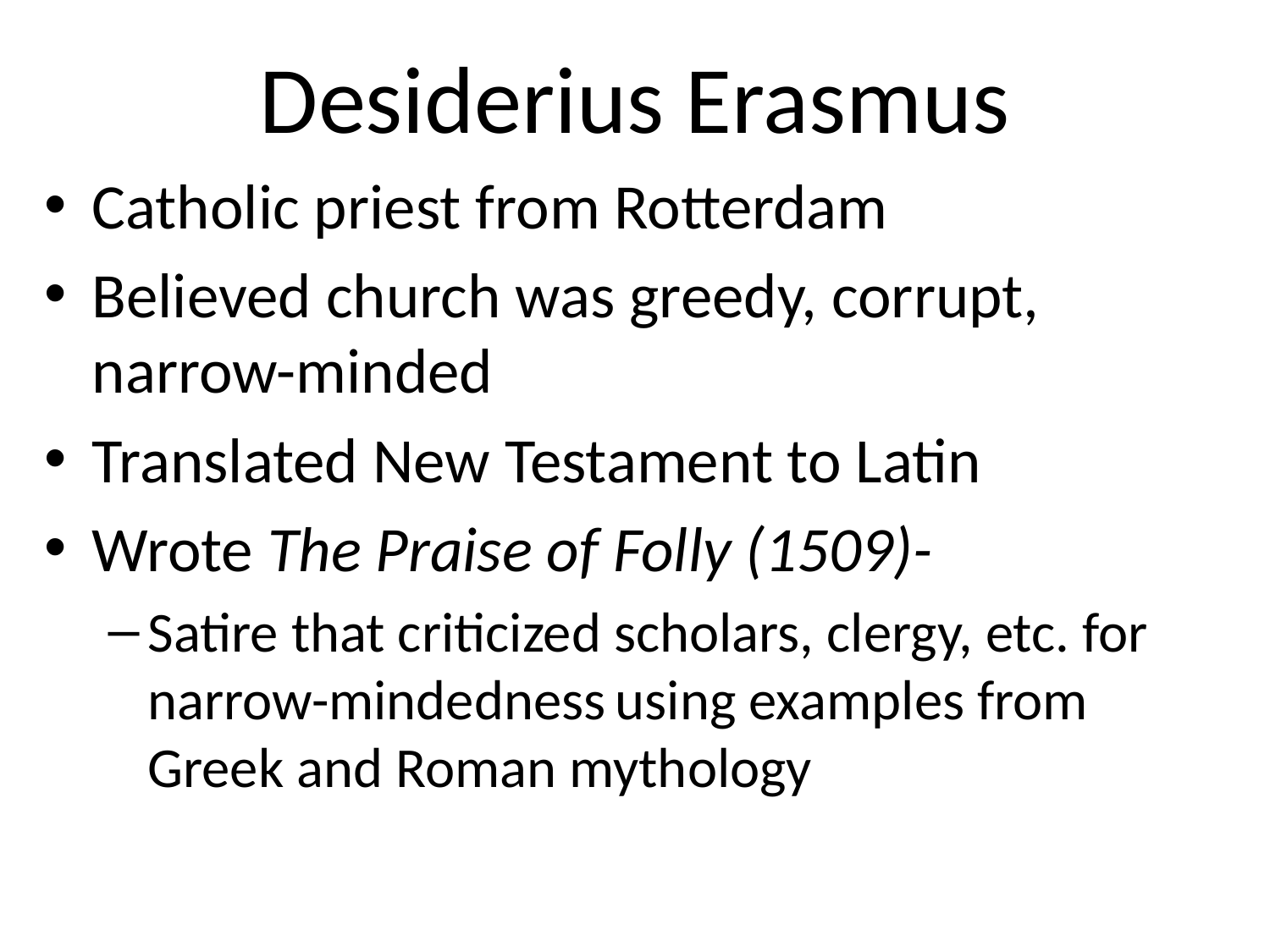

# Desiderius Erasmus
Catholic priest from Rotterdam
Believed church was greedy, corrupt, narrow-minded
Translated New Testament to Latin
Wrote The Praise of Folly (1509)-
Satire that criticized scholars, clergy, etc. for narrow-mindedness using examples from Greek and Roman mythology